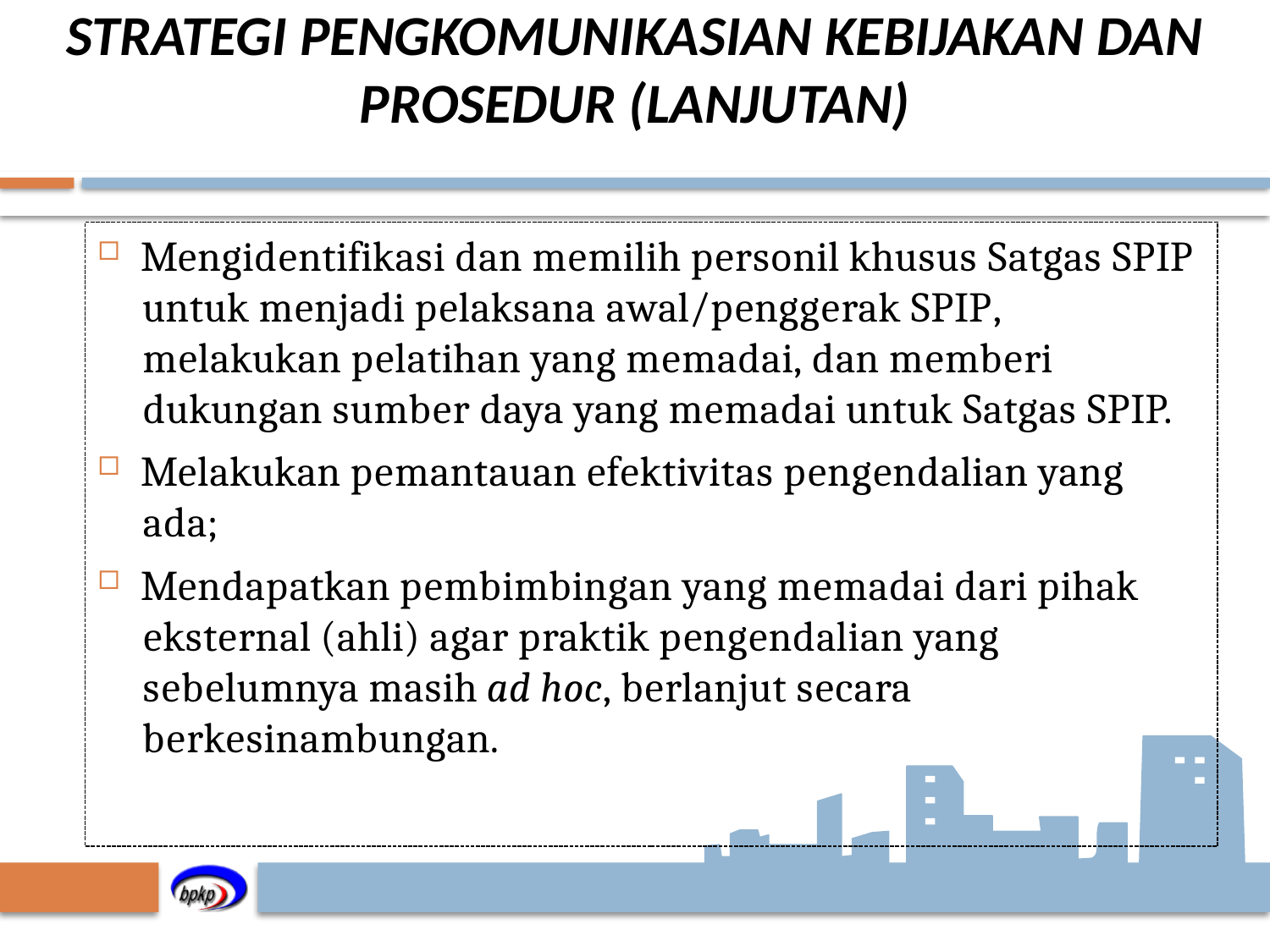

# STRATEGI PENGKOMUNIKASIAN KEBIJAKAN DAN PROSEDUR (LANJUTAN)
Mengidentifikasi dan memilih personil khusus Satgas SPIP untuk menjadi pelaksana awal/penggerak SPIP, melakukan pelatihan yang memadai, dan memberi dukungan sumber daya yang memadai untuk Satgas SPIP.
Melakukan pemantauan efektivitas pengendalian yang ada;
Mendapatkan pembimbingan yang memadai dari pihak eksternal (ahli) agar praktik pengendalian yang sebelumnya masih ad hoc, berlanjut secara berkesinambungan.